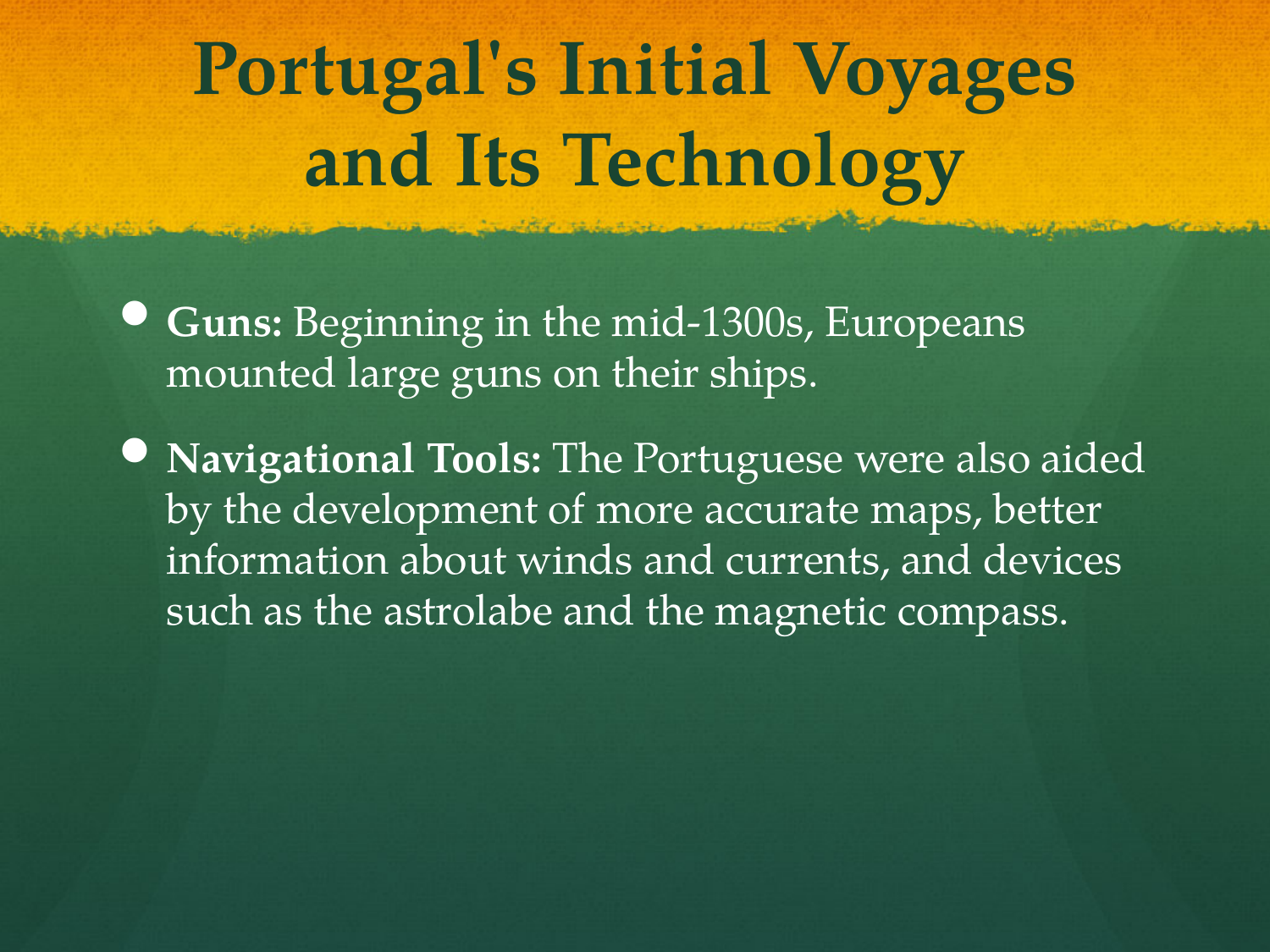

# Portugal's Initial Voyages and Its Technology
Guns: Beginning in the mid-1300s, Europeans mounted large guns on their ships.
Navigational Tools: The Portuguese were also aided by the development of more accurate maps, better information about winds and currents, and devices such as the astrolabe and the magnetic compass.